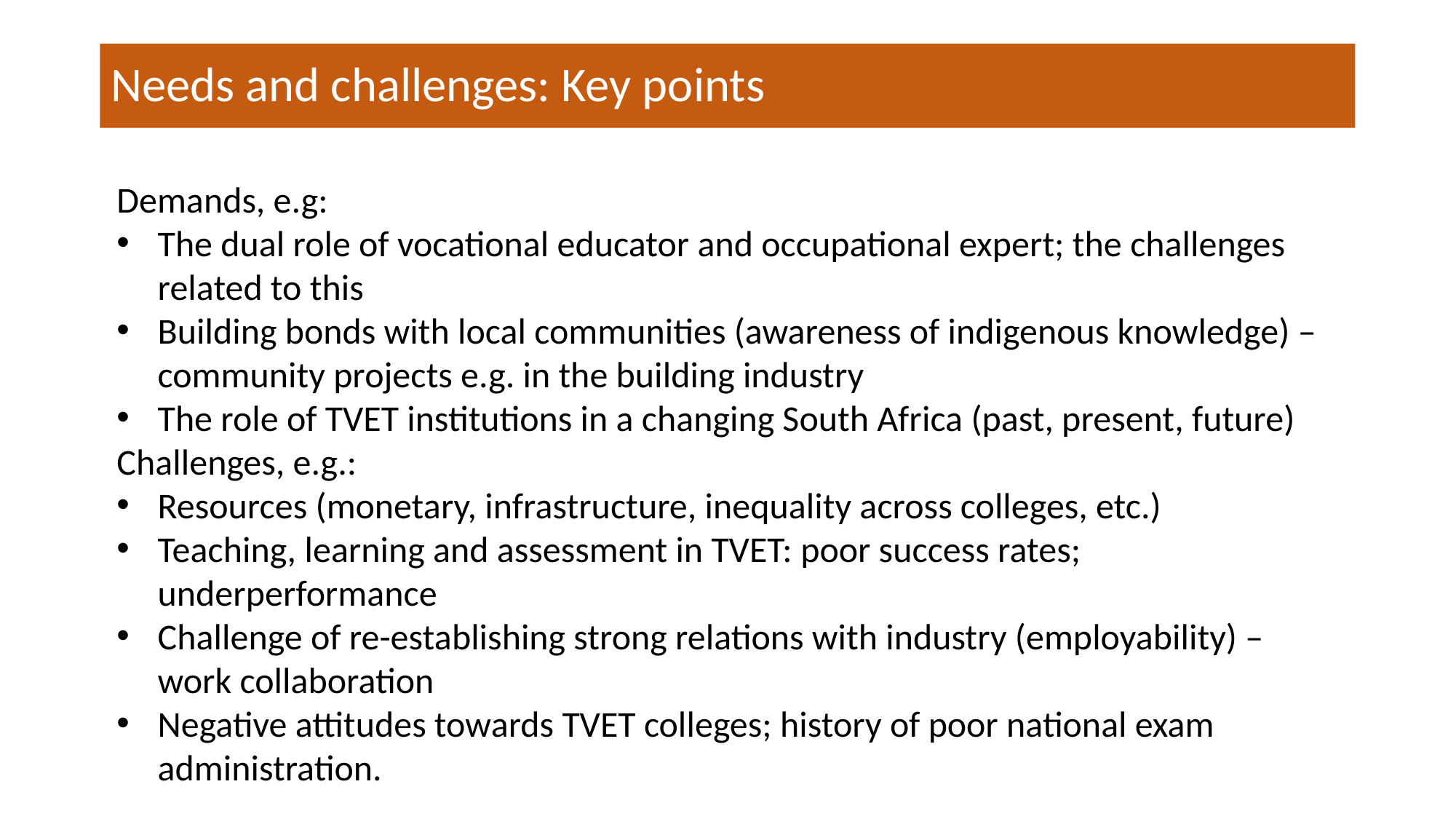

# Needs and challenges: Key points
Demands, e.g:
The dual role of vocational educator and occupational expert; the challenges related to this
Building bonds with local communities (awareness of indigenous knowledge) – community projects e.g. in the building industry
The role of TVET institutions in a changing South Africa (past, present, future)
Challenges, e.g.:
Resources (monetary, infrastructure, inequality across colleges, etc.)
Teaching, learning and assessment in TVET: poor success rates; underperformance
Challenge of re-establishing strong relations with industry (employability) – work collaboration
Negative attitudes towards TVET colleges; history of poor national exam administration.